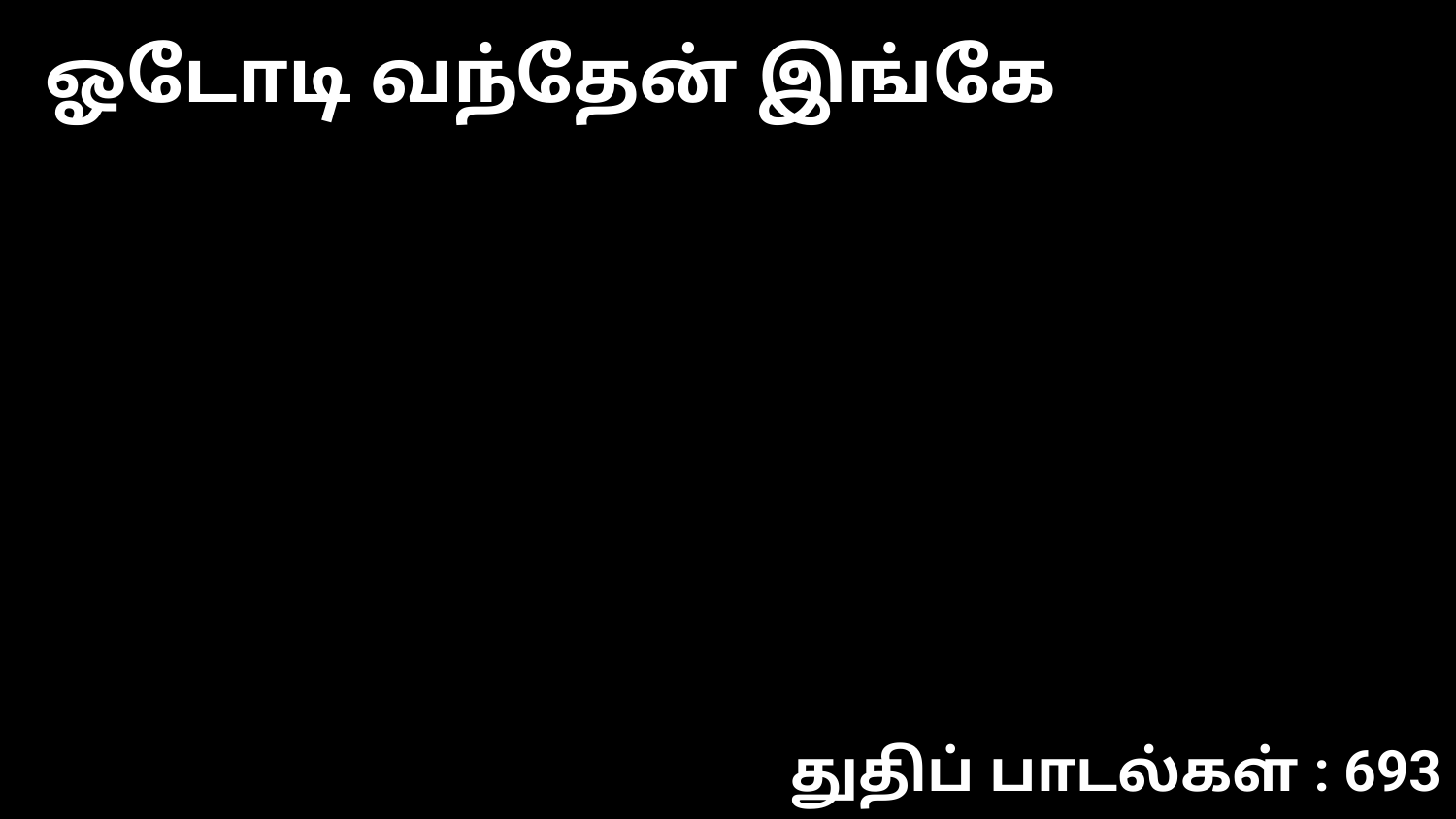

ஓடோடி வந்தேன் இங்கே
துதிப் பாடல்கள் : 693